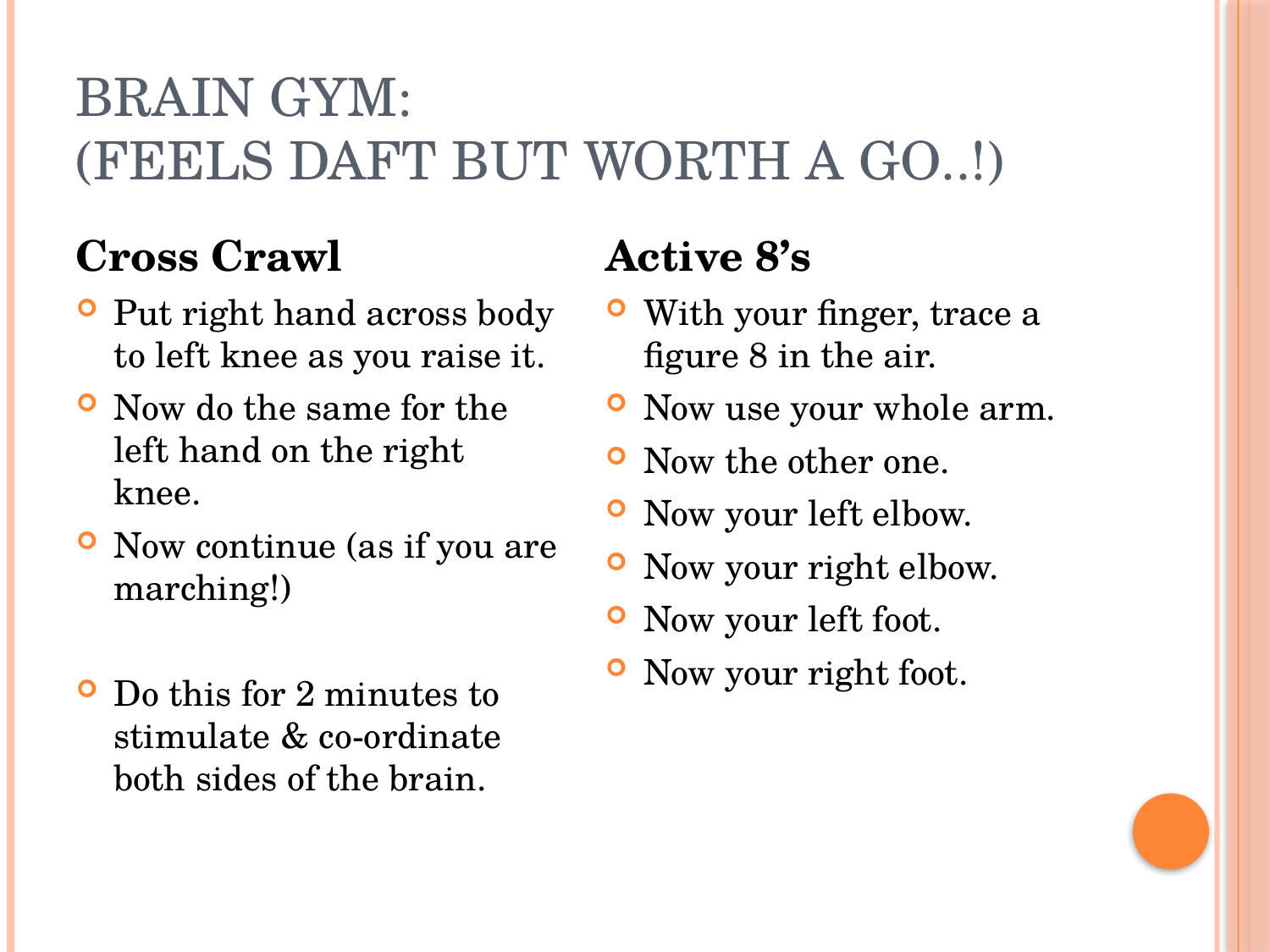

# Brain Gym: (feels Daft But worth a go..!)
Cross Crawl
Put right hand across body to left knee as you raise it.
Now do the same for the left hand on the right knee.
Now continue (as if you are marching!)

Do this for 2 minutes to stimulate & co-ordinate both sides of the brain.
Active 8’s
With your finger, trace a figure 8 in the air.
Now use your whole arm.
Now the other one.
Now your left elbow.
Now your right elbow.
Now your left foot.
Now your right foot.